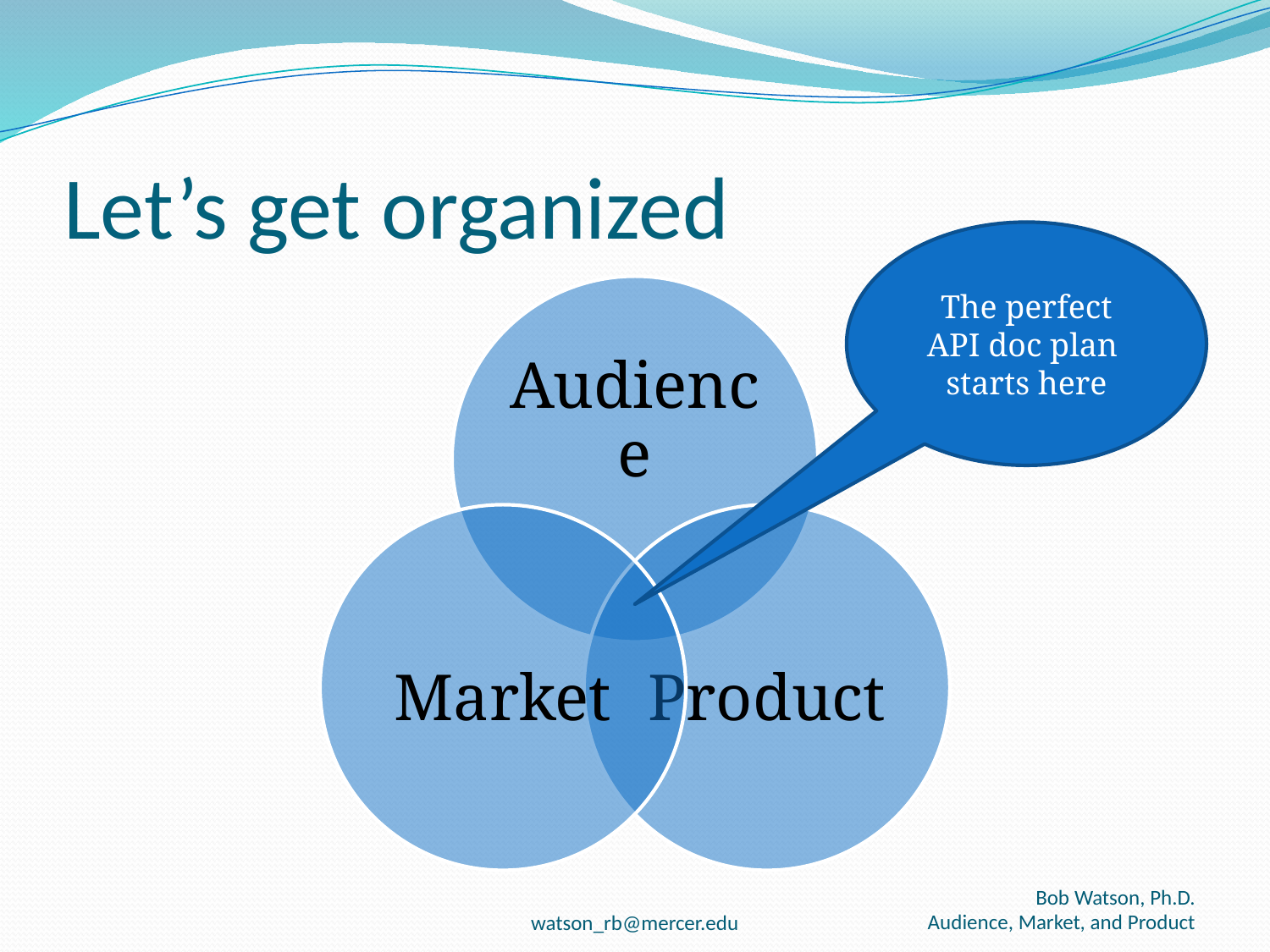

# Let’s get organized
The perfect API doc plan  starts here
Audience
Product
Market